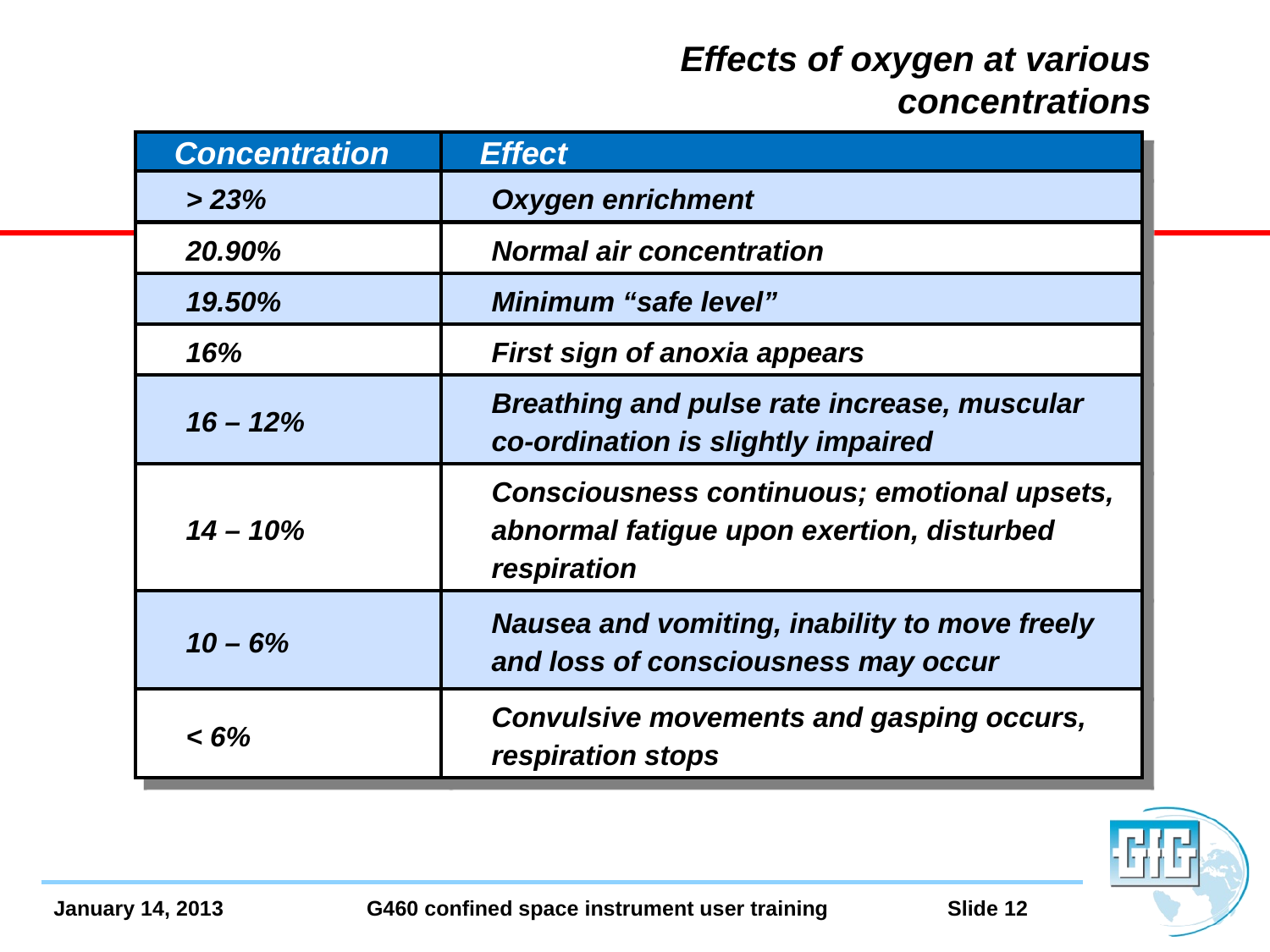

# Effects of oxygen at various concentrations
| Concentration | Effect |
| --- | --- |
| > 23% | Oxygen enrichment |
| 20.90% | Normal air concentration |
| 19.50% | Minimum “safe level” |
| 16% | First sign of anoxia appears |
| 16 – 12% | Breathing and pulse rate increase, muscular co-ordination is slightly impaired |
| 14 – 10% | Consciousness continuous; emotional upsets, abnormal fatigue upon exertion, disturbed respiration |
| 10 – 6% | Nausea and vomiting, inability to move freely and loss of consciousness may occur |
| < 6% | Convulsive movements and gasping occurs, respiration stops |